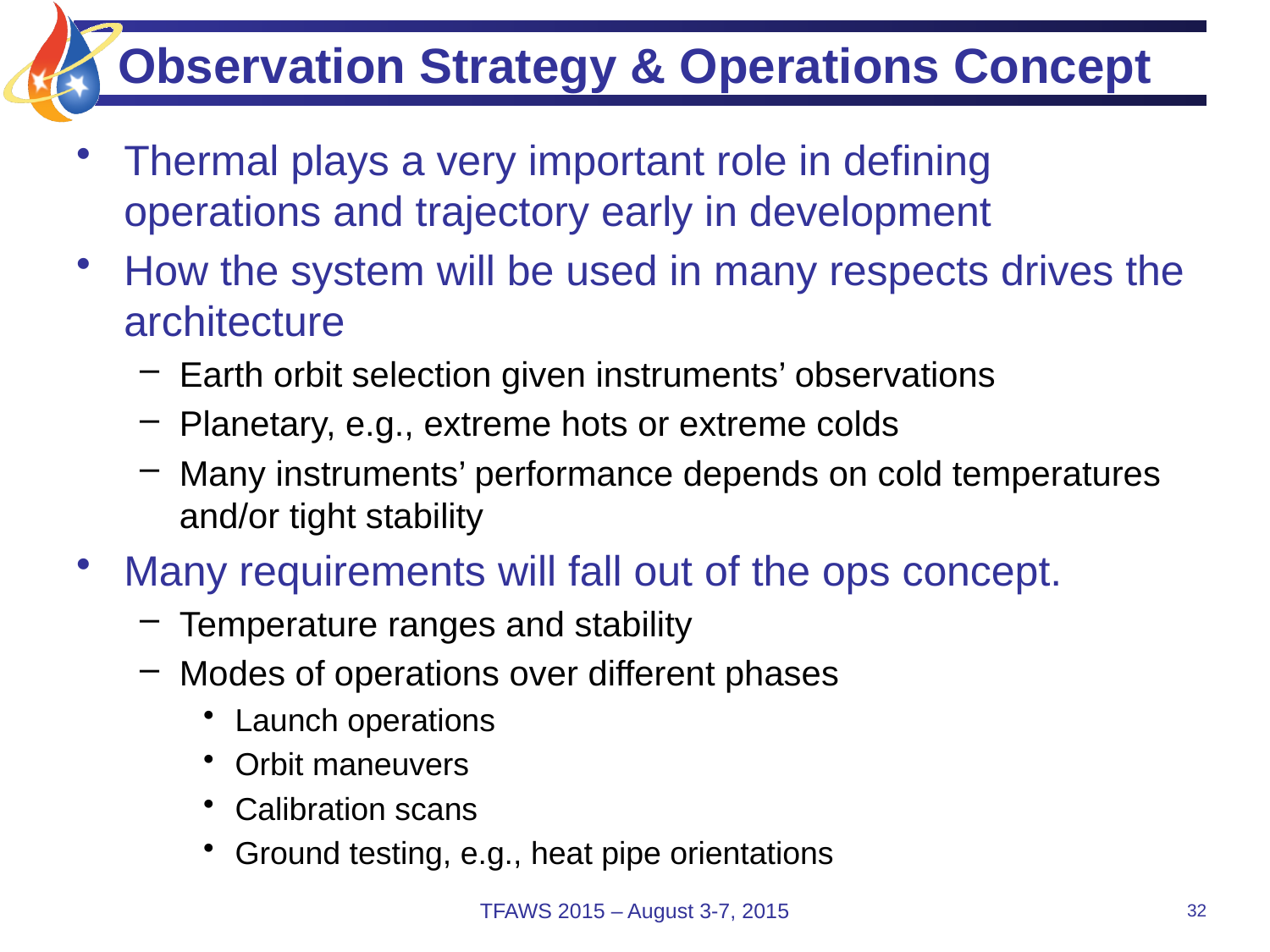

# Observation Strategy & Operations Concept
Thermal plays a very important role in defining operations and trajectory early in development
How the system will be used in many respects drives the architecture
Earth orbit selection given instruments’ observations
Planetary, e.g., extreme hots or extreme colds
Many instruments’ performance depends on cold temperatures and/or tight stability
Many requirements will fall out of the ops concept.
Temperature ranges and stability
Modes of operations over different phases
Launch operations
Orbit maneuvers
Calibration scans
Ground testing, e.g., heat pipe orientations
TFAWS 2015 – August 3-7, 2015
32